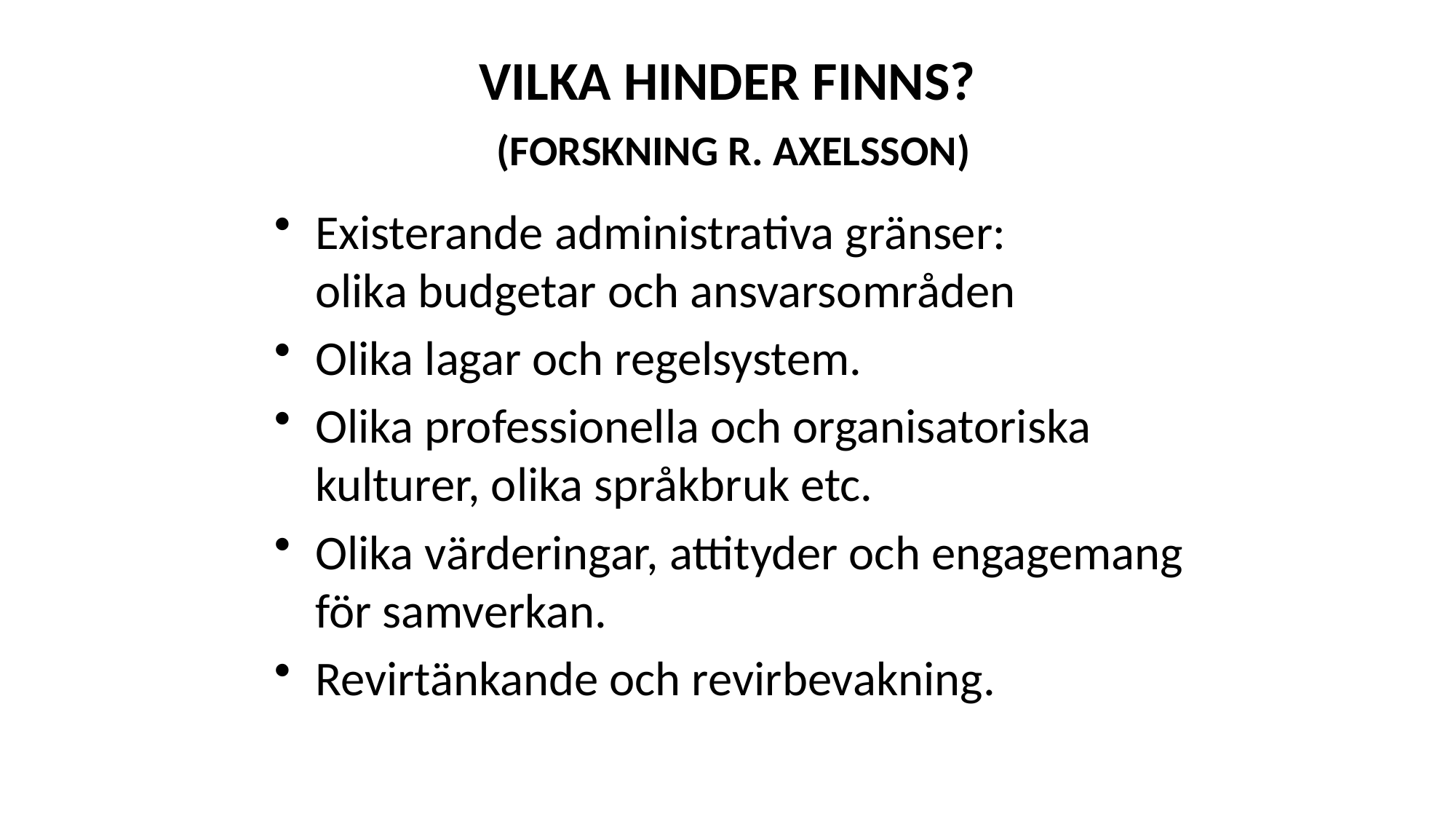

# Vilka hinder finns? (Forskning R. Axelsson)

Existerande administrativa gränser:
olika budgetar och ansvarsområden
Olika lagar och regelsystem.
Olika professionella och organisatoriska kulturer, olika språkbruk etc.
Olika värderingar, attityder och engagemang för samverkan.
Revirtänkande och revirbevakning.